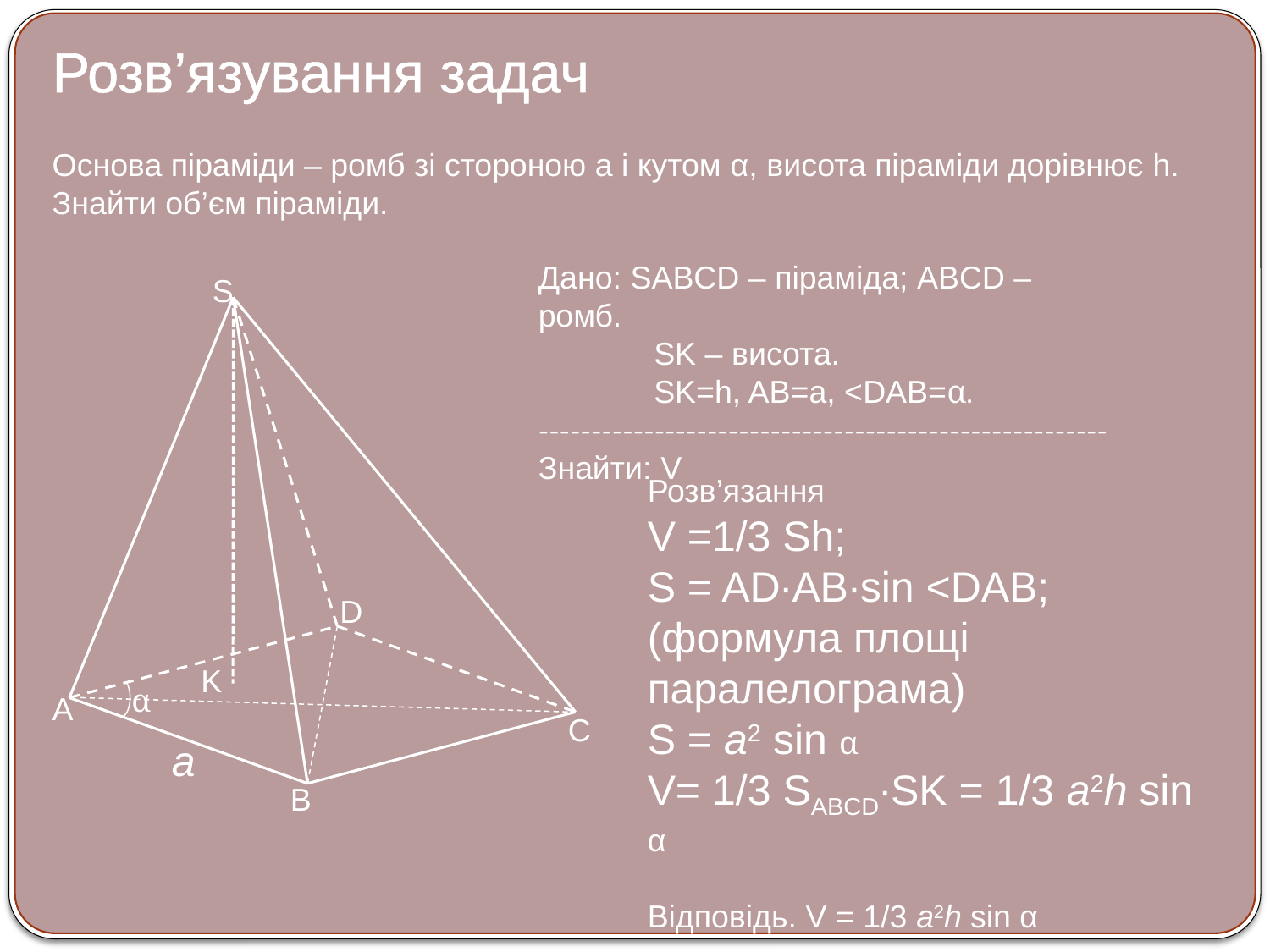

Розв’язування задач
Основа піраміди – ромб зі стороною а і кутом α, висота піраміди дорівнює h. Знайти об’єм піраміди.
Дано: SABCD – піраміда; ABCD – ромб.
             SK – висота.
             SK=h, AB=a, <DAB=α.
------------------------------------------------------
Знайти: V
S
D
K
A
C
B
Розв’язання
V =1/3 Sh;
S = AD∙AB∙sin <DAB; (формула площі паралелограма)
S = a2 sin α
V= 1/3 SABCD∙SK = 1/3 a2h sin α

Відповідь. V = 1/3 a2h sin α
α

a